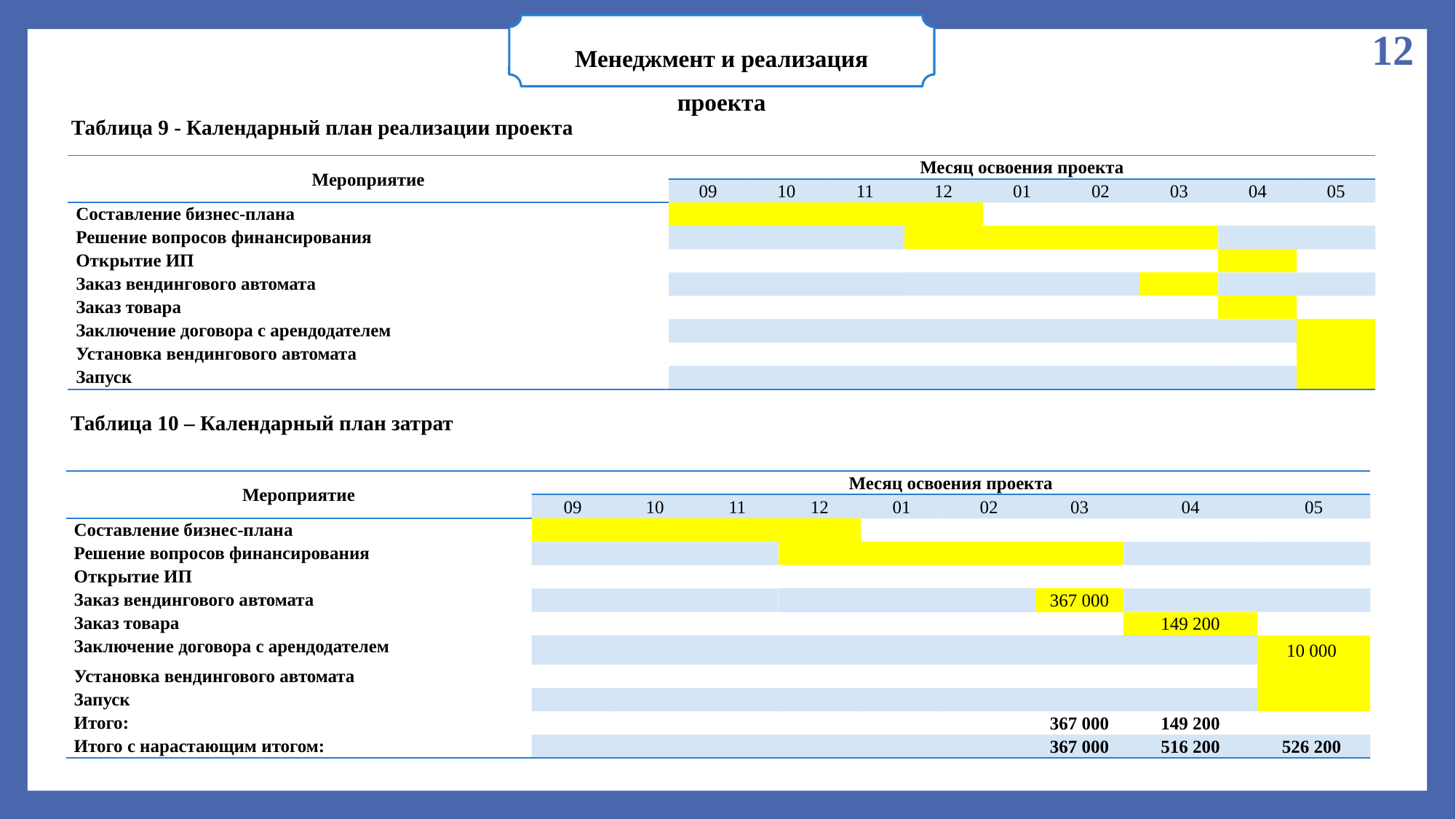

Менеджмент и реализация проекта
12
Таблица 9 - Календарный план реализации проекта
| Мероприятие | Месяц освоения проекта |  |  |  |  |  |  |  |  |
| --- | --- | --- | --- | --- | --- | --- | --- | --- | --- |
|  | 09 | 10 | 11 | 12 | 01 | 02 | 03 | 04 | 05 |
| Составление бизнес-плана |  |  |  |  |  |  |  |  |  |
| Решение вопросов финансирования |  |  |  |  |  |  |  |  |  |
| Открытие ИП |  |  |  |  |  |  |  |  |  |
| Заказ вендингового автомата |  |  |  |  |  |  |  |  |  |
| Заказ товара |  |  |  |  |  |  |  |  |  |
| Заключение договора с арендодателем |  |  |  |  |  |  |  |  |  |
| Установка вендингового автомата |  |  |  |  |  |  |  |  |  |
| Запуск |  |  |  |  |  |  |  |  |  |
Таблица 10 – Календарный план затрат
| Мероприятие | Месяц освоения проекта |  |  |  |  |  |  |  |  |
| --- | --- | --- | --- | --- | --- | --- | --- | --- | --- |
|  | 09 | 10 | 11 | 12 | 01 | 02 | 03 | 04 | 05 |
| Составление бизнес-плана |  |  |  |  |  |  |  |  |  |
| Решение вопросов финансирования |  |  |  |  |  |  |  |  |  |
| Открытие ИП |  |  |  |  |  |  |  |  |  |
| Заказ вендингового автомата |  |  |  |  |  |  | 367 000 |  |  |
| Заказ товара |  |  |  |  |  |  |  | 149 200 |  |
| Заключение договора с арендодателем |  |  |  |  |  |  |  |  | 10 000 |
| Установка вендингового автомата |  |  |  |  |  |  |  |  |  |
| Запуск |  |  |  |  |  |  |  |  |  |
| Итого: |  |  |  |  |  |  | 367 000 | 149 200 |  |
| Итого с нарастающим итогом: |  |  |  |  |  |  | 367 000 | 516 200 | 526 200 |